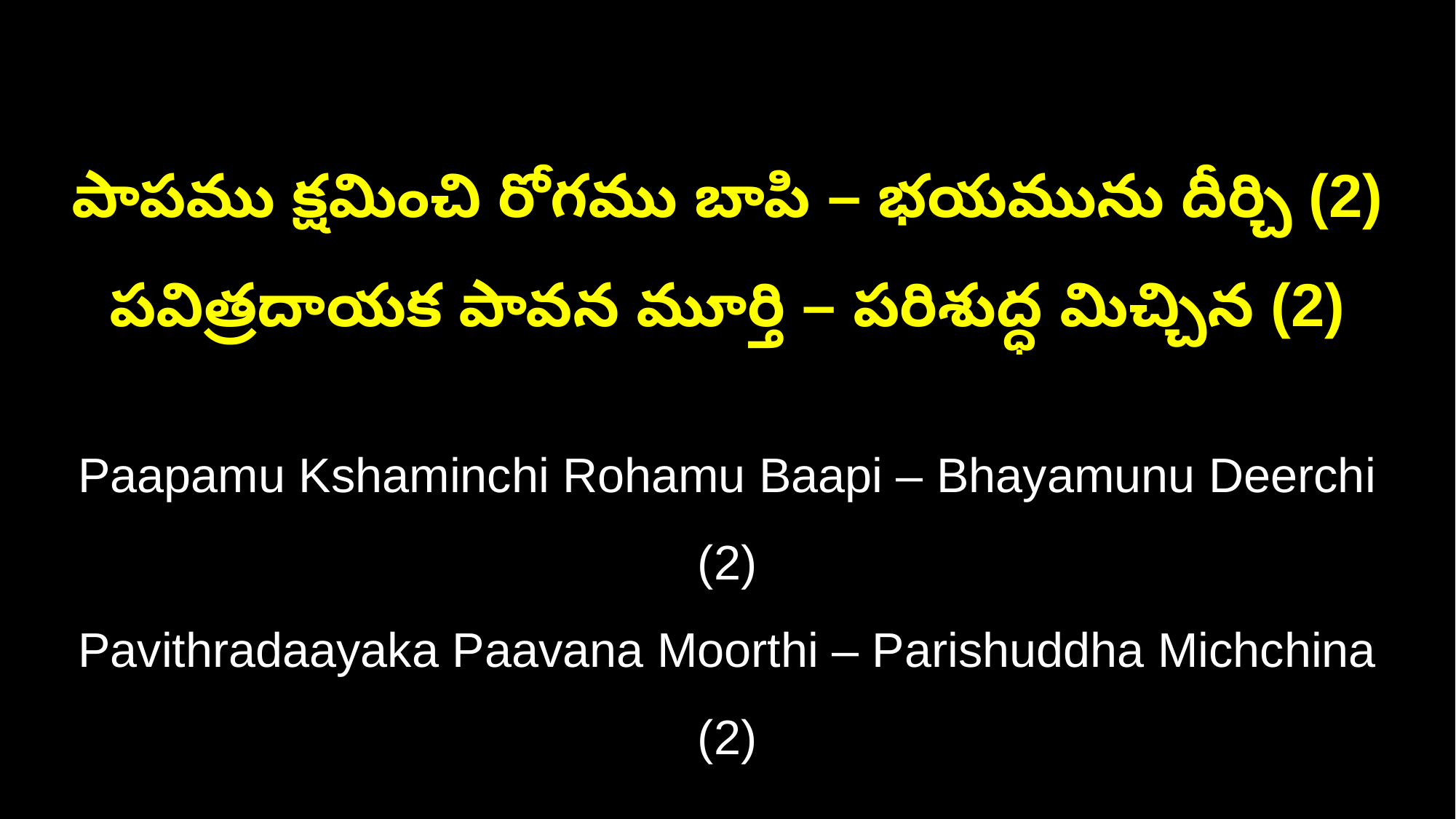

పాపము క్షమించి రోగము బాపి – భయమును దీర్చి (2)
పవిత్రదాయక పావన మూర్తి – పరిశుద్ధ మిచ్చిన (2)
Paapamu Kshaminchi Rohamu Baapi – Bhayamunu Deerchi (2)
Pavithradaayaka Paavana Moorthi – Parishuddha Michchina (2)